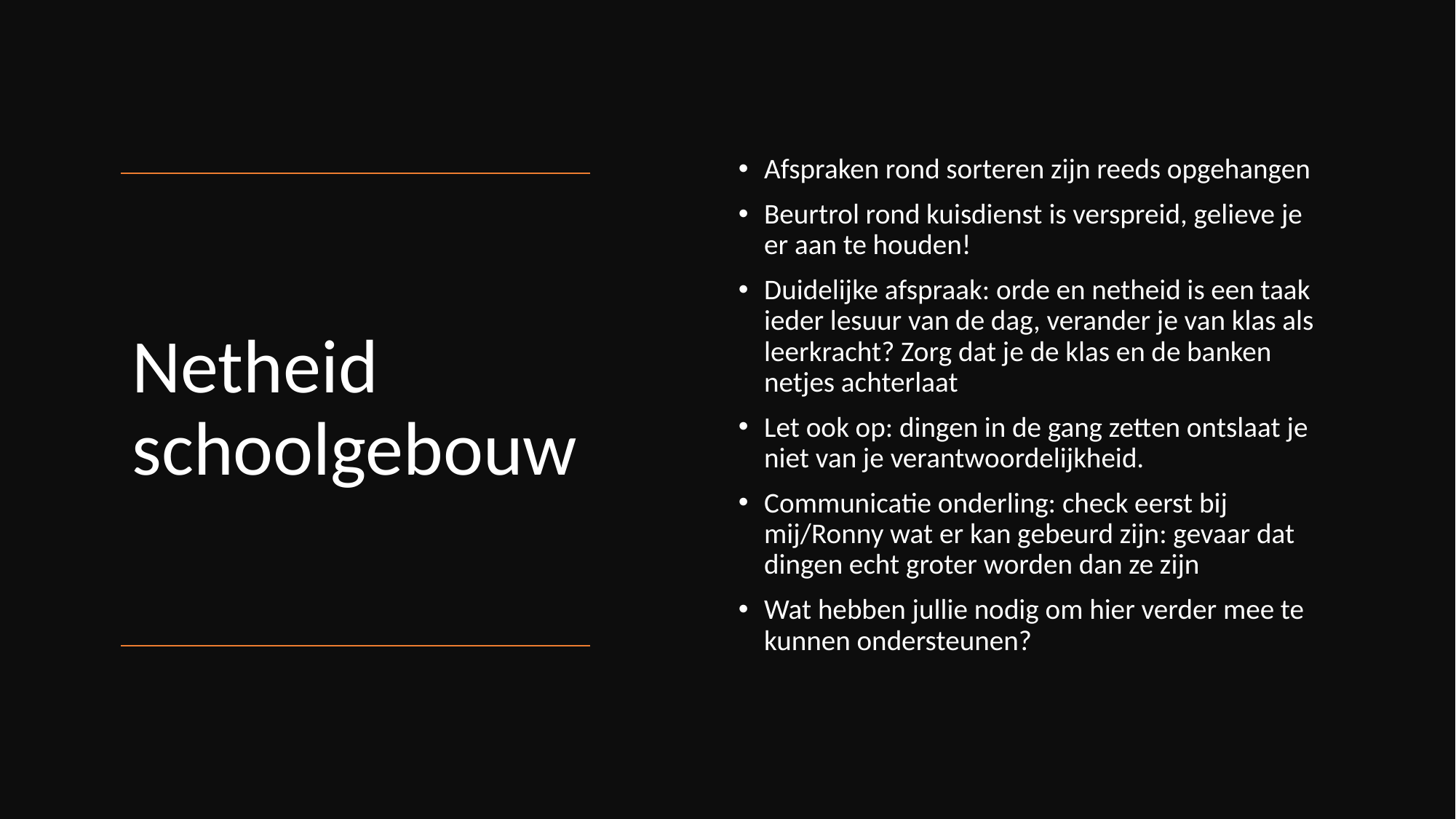

Afspraken rond sorteren zijn reeds opgehangen
Beurtrol rond kuisdienst is verspreid, gelieve je er aan te houden!
Duidelijke afspraak: orde en netheid is een taak ieder lesuur van de dag, verander je van klas als leerkracht? Zorg dat je de klas en de banken netjes achterlaat
Let ook op: dingen in de gang zetten ontslaat je niet van je verantwoordelijkheid.
Communicatie onderling: check eerst bij mij/Ronny wat er kan gebeurd zijn: gevaar dat dingen echt groter worden dan ze zijn
Wat hebben jullie nodig om hier verder mee te kunnen ondersteunen?
# Netheid schoolgebouw